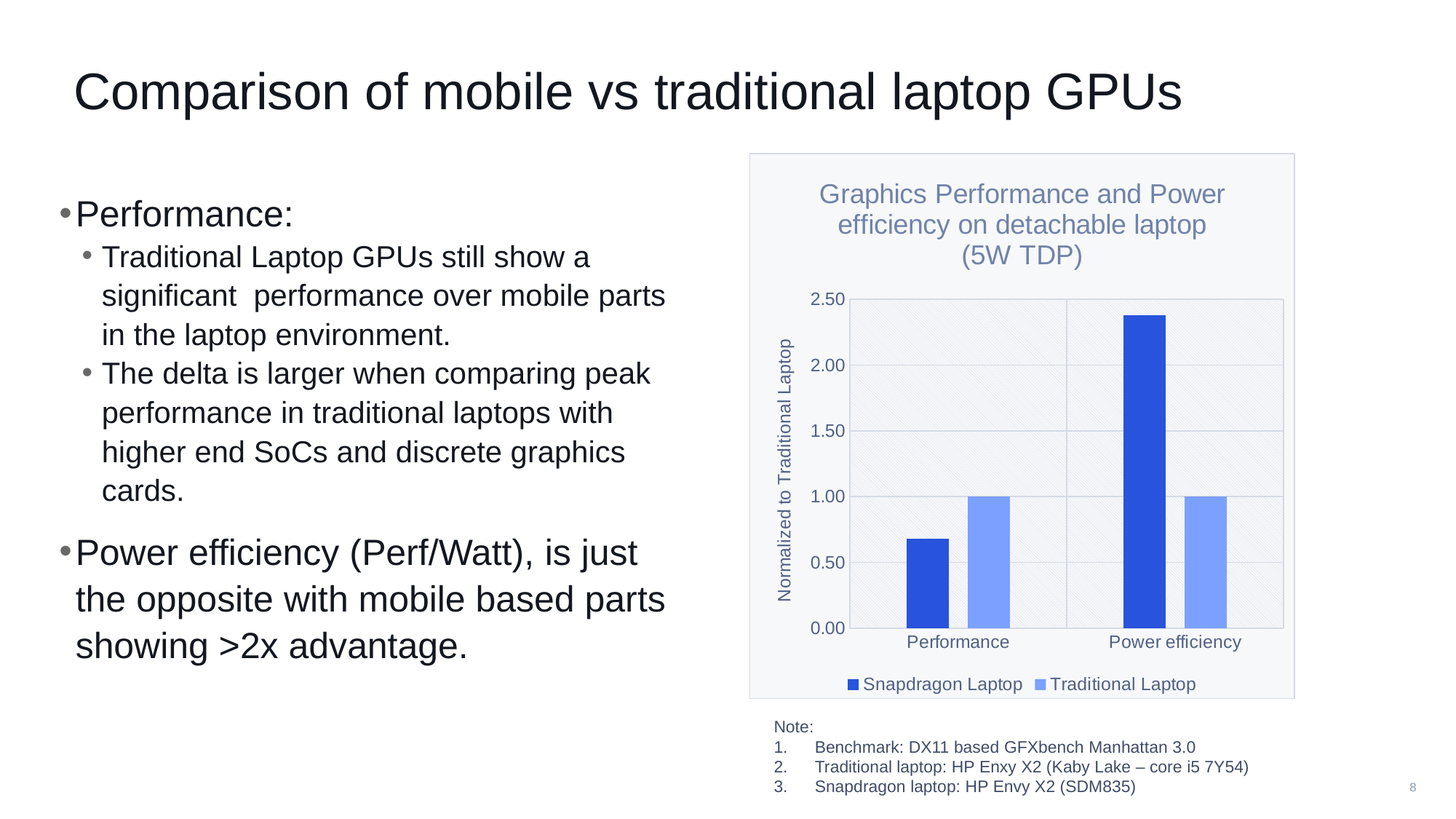

# Comparison of mobile vs traditional laptop GPUs

### Chart: Graphics Performance and Power efficiency on detachable laptop (5W TDP)

| Category | Snapdragon Laptop | Traditional Laptop |
|---|---|---|
| Performance | 0.6802721088435374 | 1.0 |
| Power efficiency | 2.380952380952381 | 1.0 |
Performance:
Traditional Laptop GPUs still show a significant  performance over mobile parts in the laptop environment.
The delta is larger when comparing peak performance in traditional laptops with higher end SoCs and discrete graphics cards.
Power efficiency (Perf/Watt), is just the opposite with mobile based parts showing >2x advantage.

Note:
Benchmark: DX11 based GFXbench Manhattan 3.0
Traditional laptop: HP Enxy X2 (Kaby Lake – core i5 7Y54)
Snapdragon laptop: HP Envy X2 (SDM835)